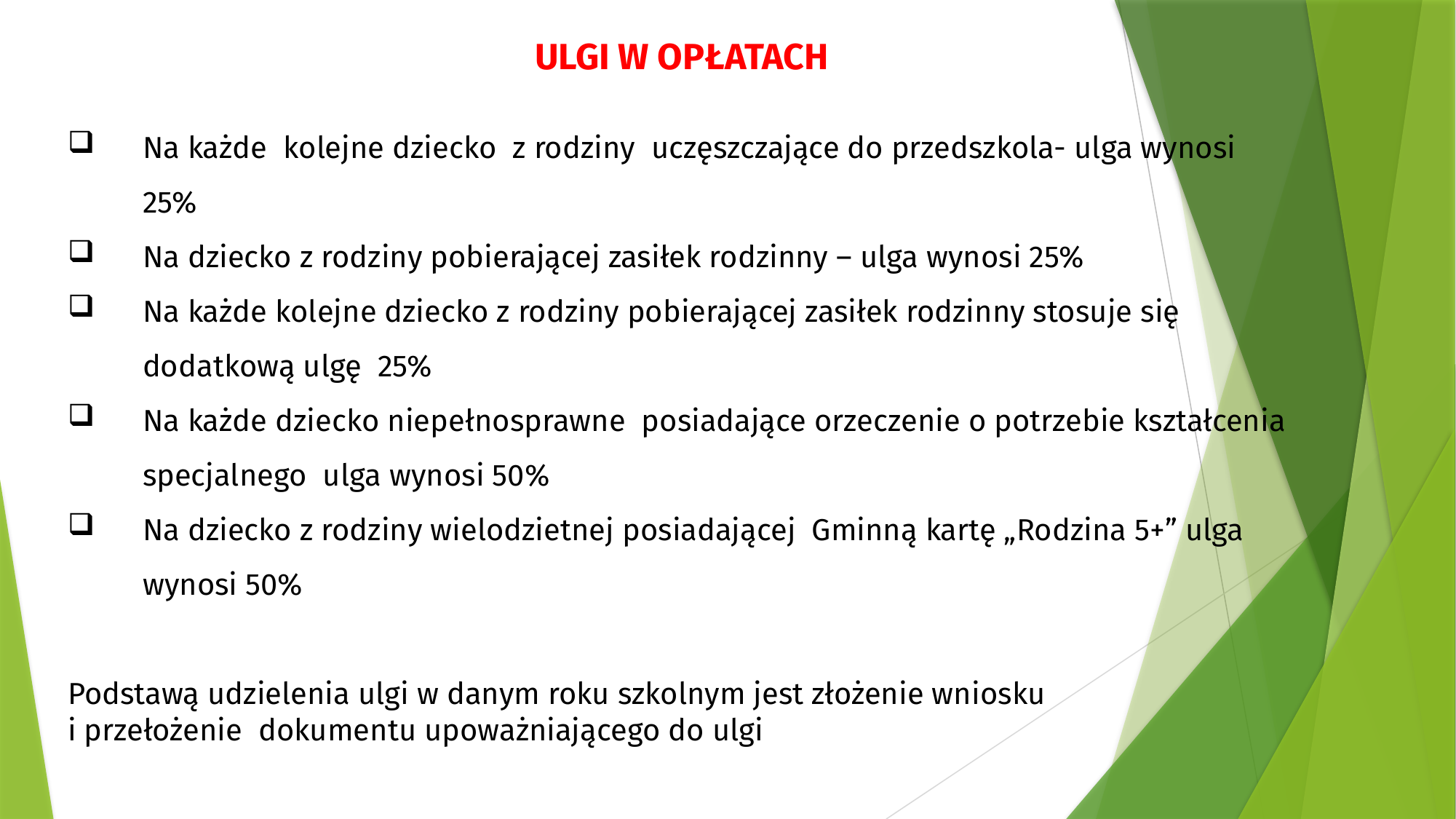

ULGI W OPŁATACH

Na każde  kolejne dziecko  z rodziny  uczęszczające do przedszkola- ulga wynosi  25%
Na dziecko z rodziny pobierającej zasiłek rodzinny – ulga wynosi 25%
Na każde kolejne dziecko z rodziny pobierającej zasiłek rodzinny stosuje się dodatkową ulgę  25%
Na każde dziecko niepełnosprawne  posiadające orzeczenie o potrzebie kształcenia specjalnego  ulga wynosi 50%
Na dziecko z rodziny wielodzietnej posiadającej  Gminną kartę „Rodzina 5+” ulga wynosi 50%

Podstawą udzielenia ulgi w danym roku szkolnym jest złożenie wniosku
i przełożenie  dokumentu upoważniającego do ulgi